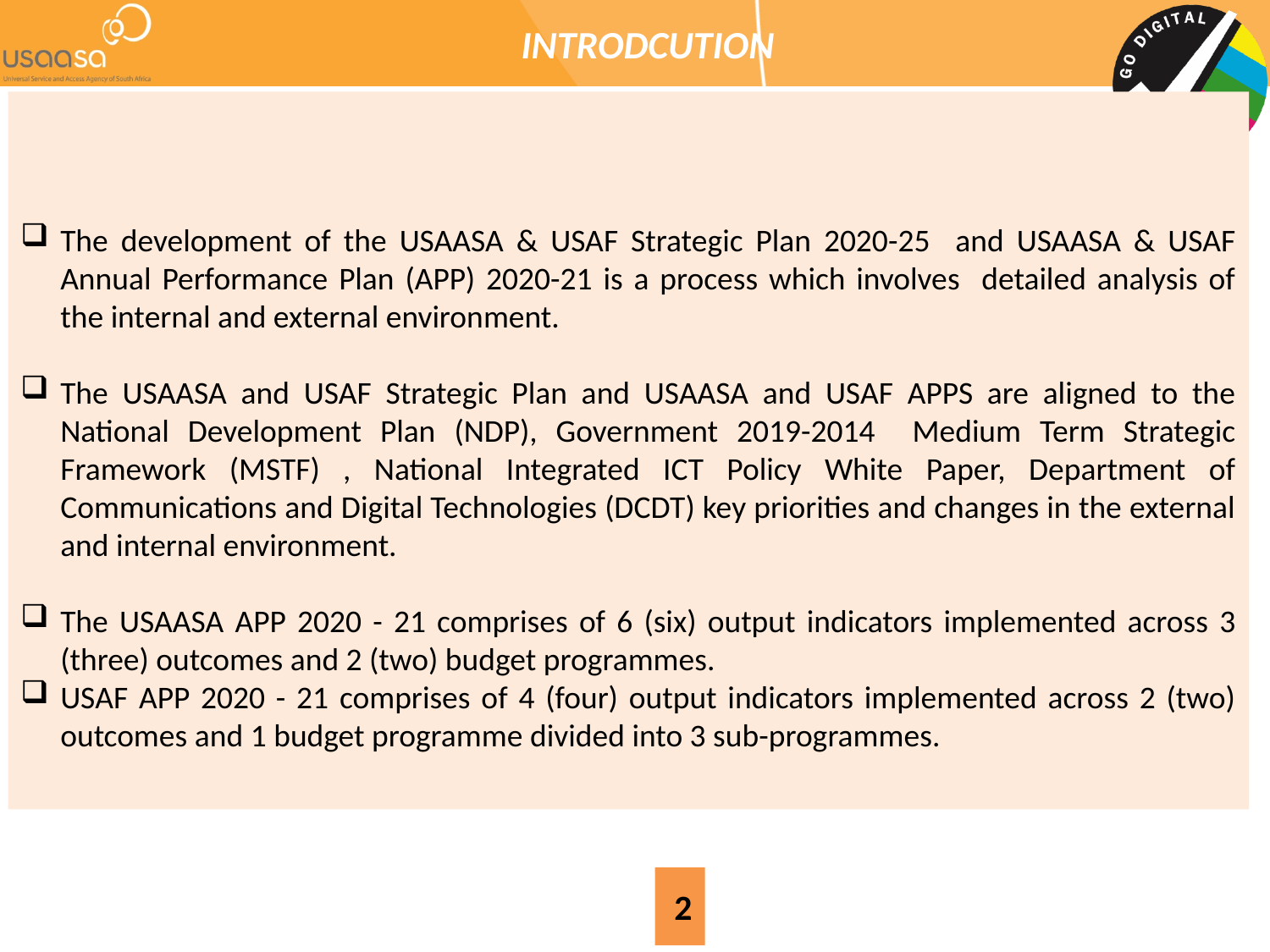

# INTRODCUTION

The development of the USAASA & USAF Strategic Plan 2020-25  and USAASA & USAF Annual Performance Plan (APP) 2020-21 is a process which involves  detailed analysis of the internal and external environment.

The USAASA and USAF Strategic Plan and USAASA and USAF APPS are aligned to the National Development Plan (NDP), Government 2019-2014  Medium Term Strategic Framework (MSTF) , National Integrated ICT Policy White Paper, Department of Communications and Digital Technologies (DCDT) key priorities and changes in the external and internal environment.

The USAASA APP 2020 - 21 comprises of 6 (six) output indicators implemented across 3 (three) outcomes and 2 (two) budget programmes.
USAF APP 2020 - 21 comprises of 4 (four) output indicators implemented across 2 (two) outcomes and 1 budget programme divided into 3 sub-programmes.

2